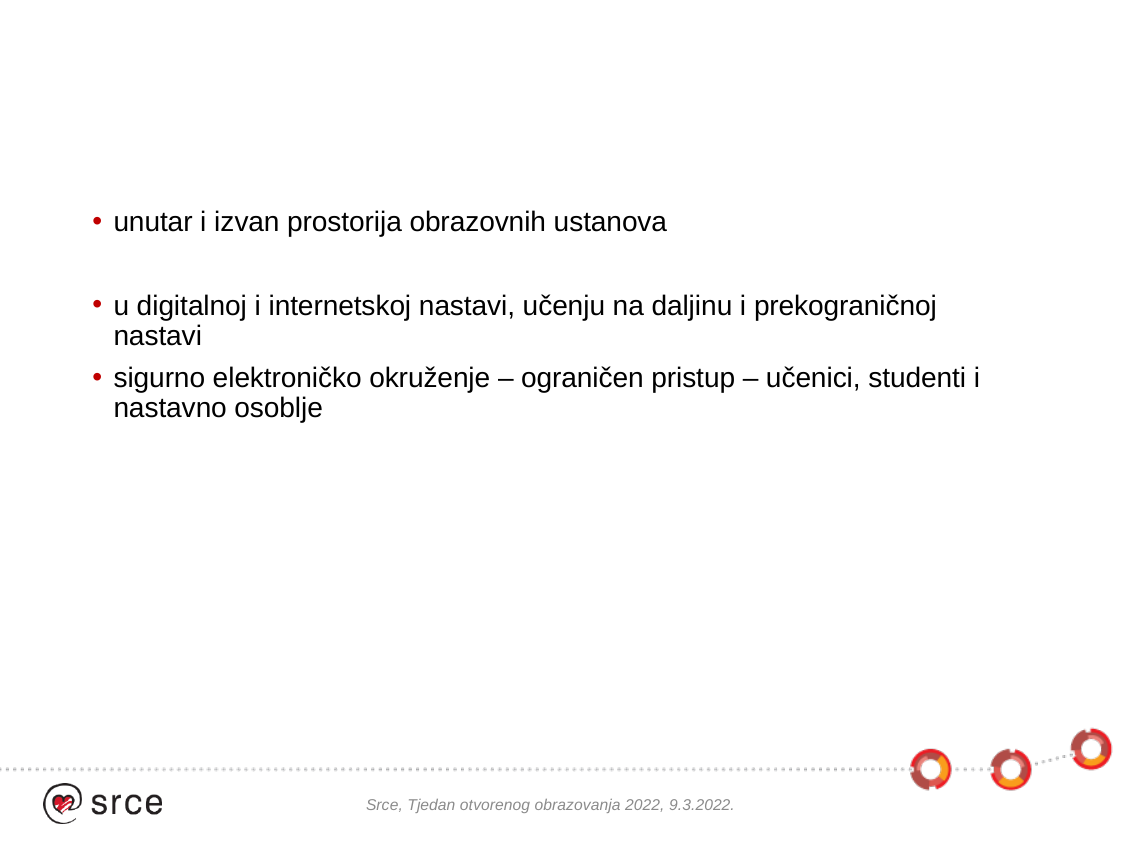

unutar i izvan prostorija obrazovnih ustanova

u digitalnoj i internetskoj nastavi, učenju na daljinu i prekograničnoj nastavi
sigurno elektroničko okruženje – ograničen pristup – učenici, studenti i nastavno osoblje
Srce, Tjedan otvorenog obrazovanja 2022, 9.3.2022.